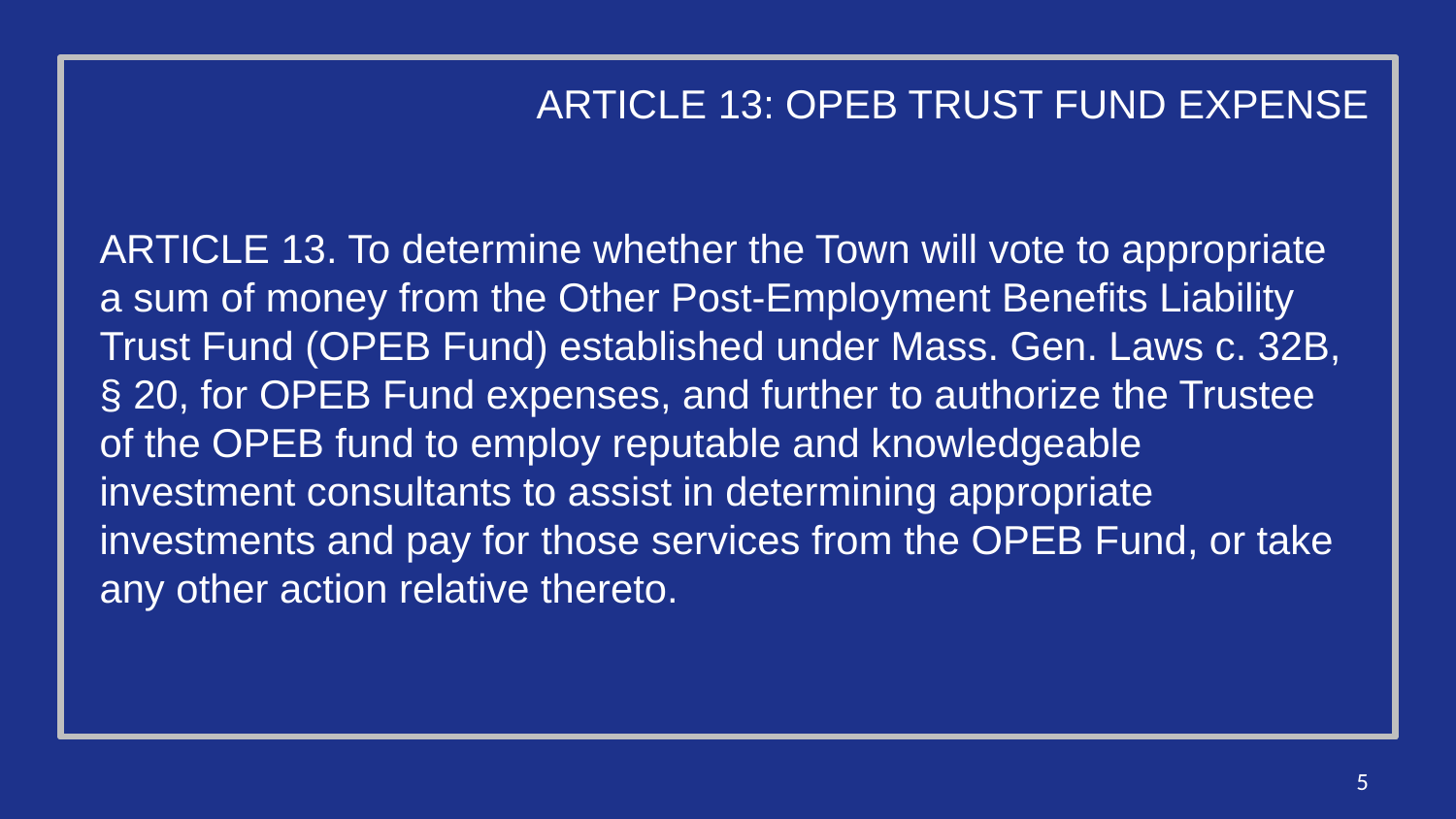

ARTICLE 13: OPEB TRUST FUND EXPENSE
ARTICLE 13. To determine whether the Town will vote to appropriate a sum of money from the Other Post-Employment Benefits Liability Trust Fund (OPEB Fund) established under Mass. Gen. Laws c. 32B, § 20, for OPEB Fund expenses, and further to authorize the Trustee of the OPEB fund to employ reputable and knowledgeable investment consultants to assist in determining appropriate investments and pay for those services from the OPEB Fund, or take any other action relative thereto.

5